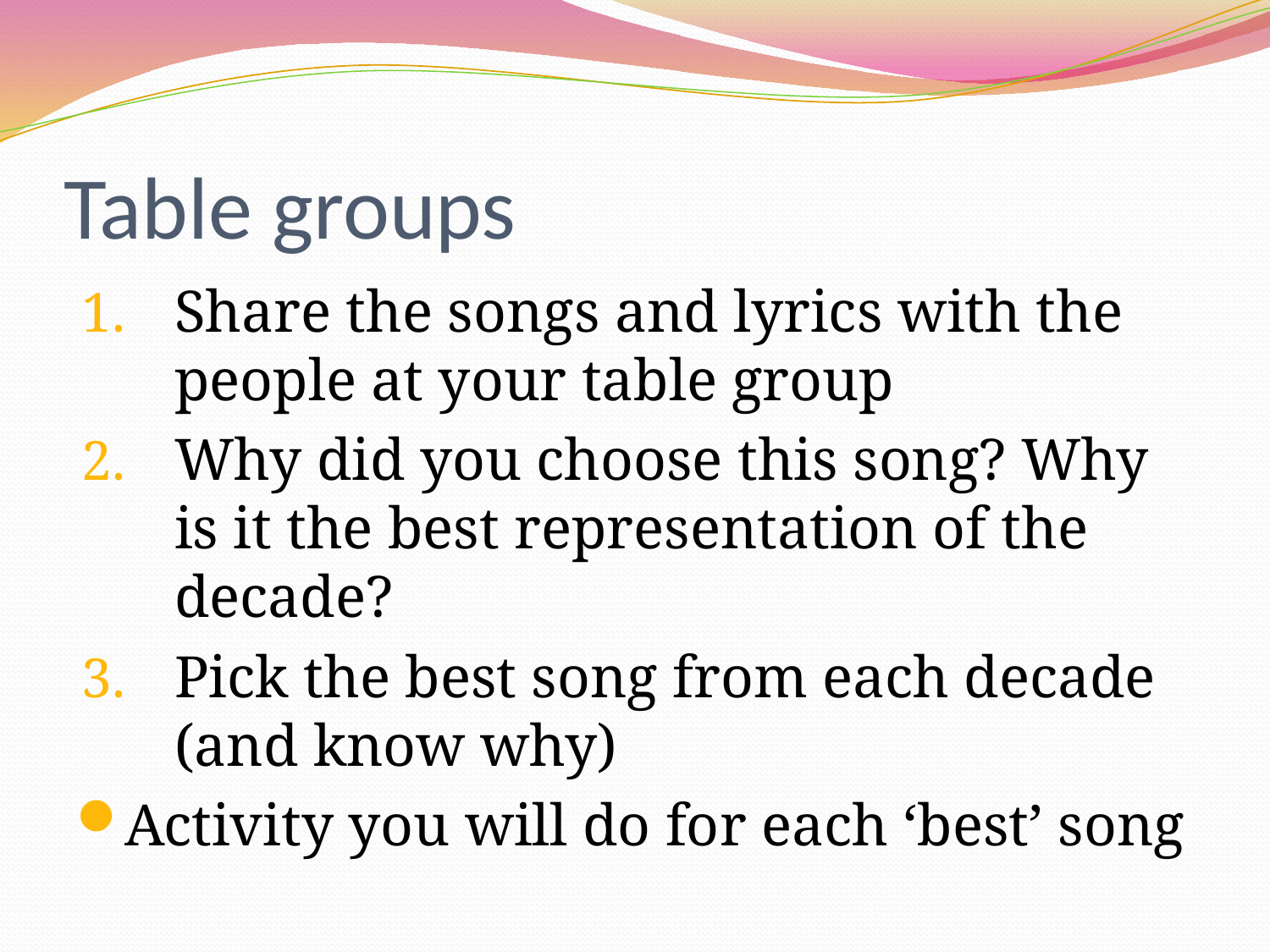

# Table groups
Share the songs and lyrics with the people at your table group
Why did you choose this song? Why is it the best representation of the decade?
Pick the best song from each decade (and know why)
Activity you will do for each ‘best’ song